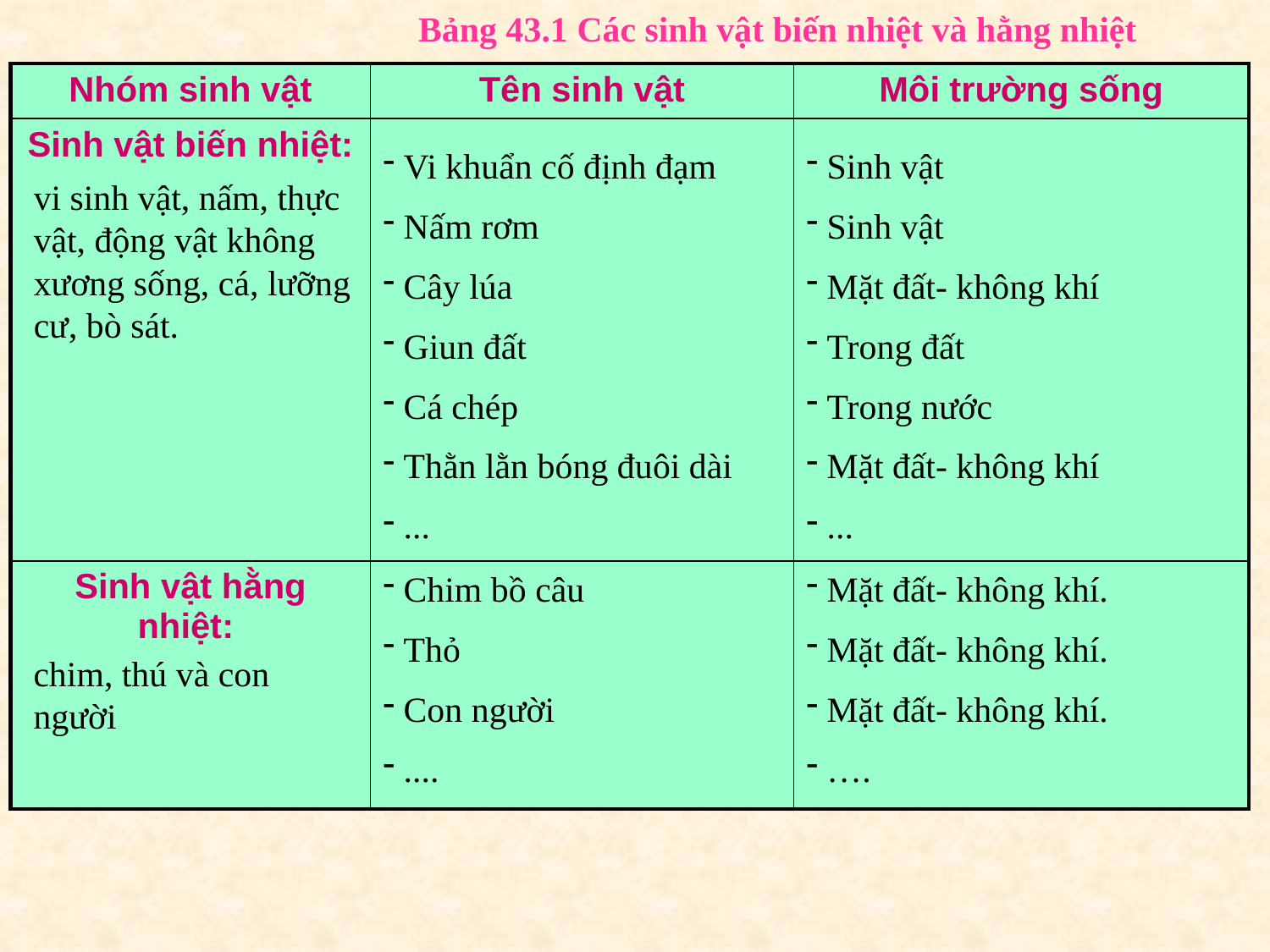

Bảng 43.1 Các sinh vật biến nhiệt và hằng nhiệt
| Nhóm sinh vật | Tên sinh vật | Môi trường sống |
| --- | --- | --- |
| Sinh vật biến nhiệt: |  |  |
| Sinh vật hằng nhiệt: |  |  |

 Vi khuẩn cố định đạm
 Nấm rơm
 Cây lúa
 Giun đất
 Cá chép
 Thằn lằn bóng đuôi dài
 ...
 Sinh vật
 Sinh vật
 Mặt đất- không khí
 Trong đất
 Trong nước
 Mặt đất- không khí
 ...

vi sinh vật, nấm, thực vật, động vật không xương sống, cá, lưỡng cư, bò sát.
 Chim bồ câu
 Thỏ
 Con người
 ....
 Mặt đất- không khí.
 Mặt đất- không khí.
 Mặt đất- không khí.
 ….
chim, thú và con người